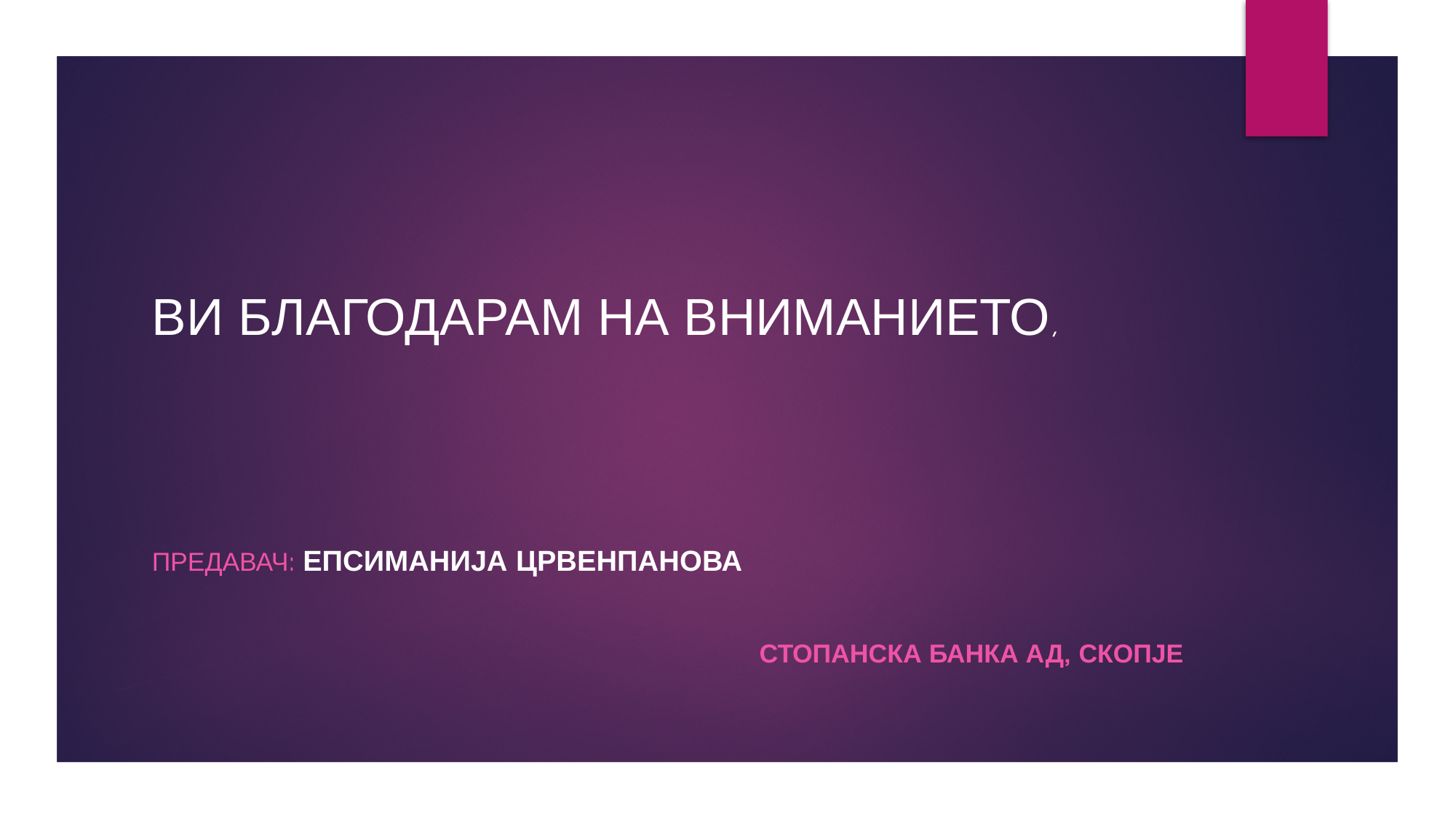

Ви благодарам на вниманието,

Предавач: Епсиманија Црвенпанова

Стопанска банка АД, Скопје